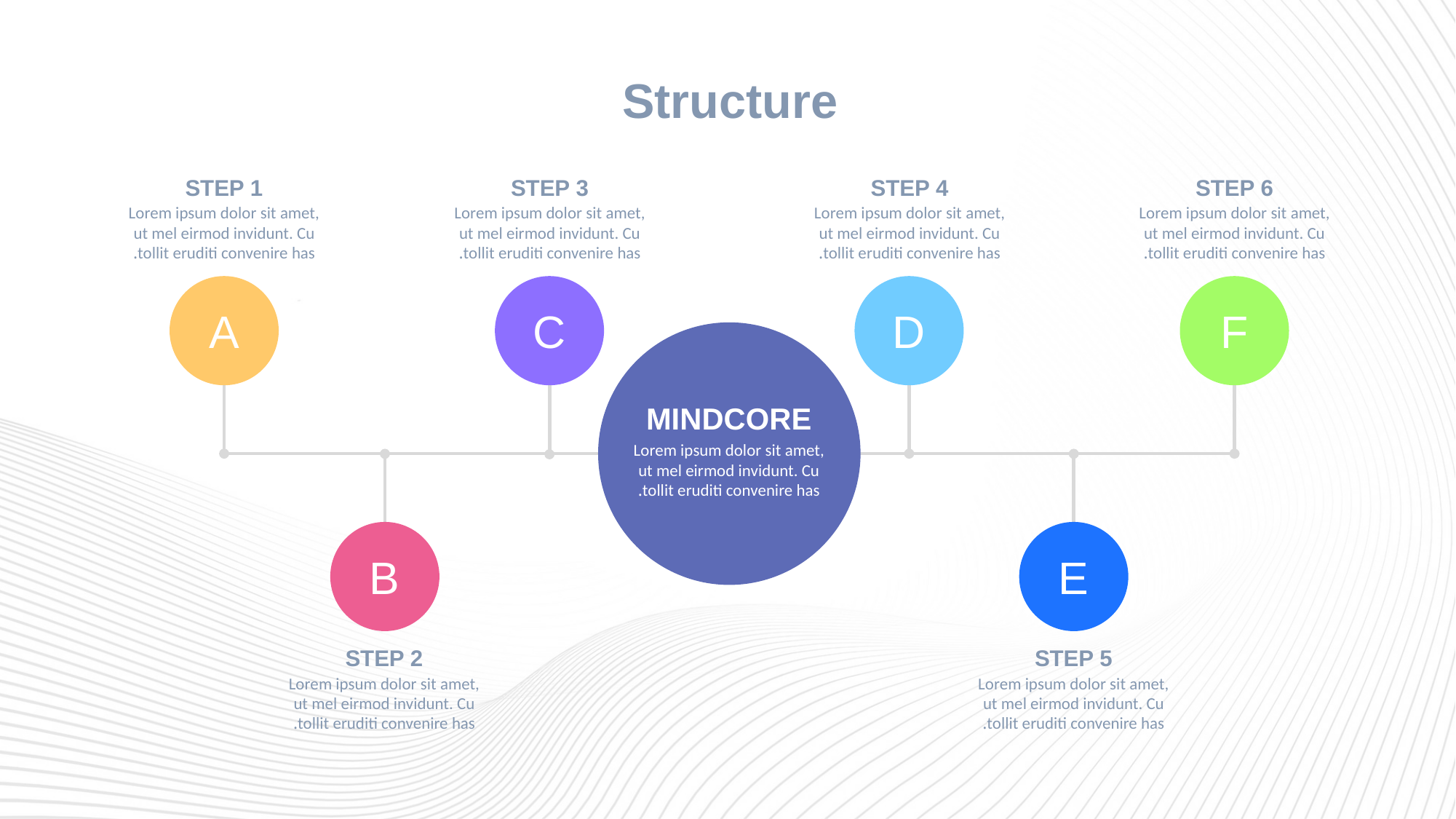

Structure
STEP 1
Lorem ipsum dolor sit amet, ut mel eirmod invidunt. Cu tollit eruditi convenire has.
STEP 3
Lorem ipsum dolor sit amet, ut mel eirmod invidunt. Cu tollit eruditi convenire has.
STEP 4
Lorem ipsum dolor sit amet, ut mel eirmod invidunt. Cu tollit eruditi convenire has.
STEP 6
Lorem ipsum dolor sit amet, ut mel eirmod invidunt. Cu tollit eruditi convenire has.

A

C

D

F

MINDCORE
Lorem ipsum dolor sit amet, ut mel eirmod invidunt. Cu tollit eruditi convenire has.

B

E
STEP 2
Lorem ipsum dolor sit amet, ut mel eirmod invidunt. Cu tollit eruditi convenire has.
STEP 5
Lorem ipsum dolor sit amet, ut mel eirmod invidunt. Cu tollit eruditi convenire has.